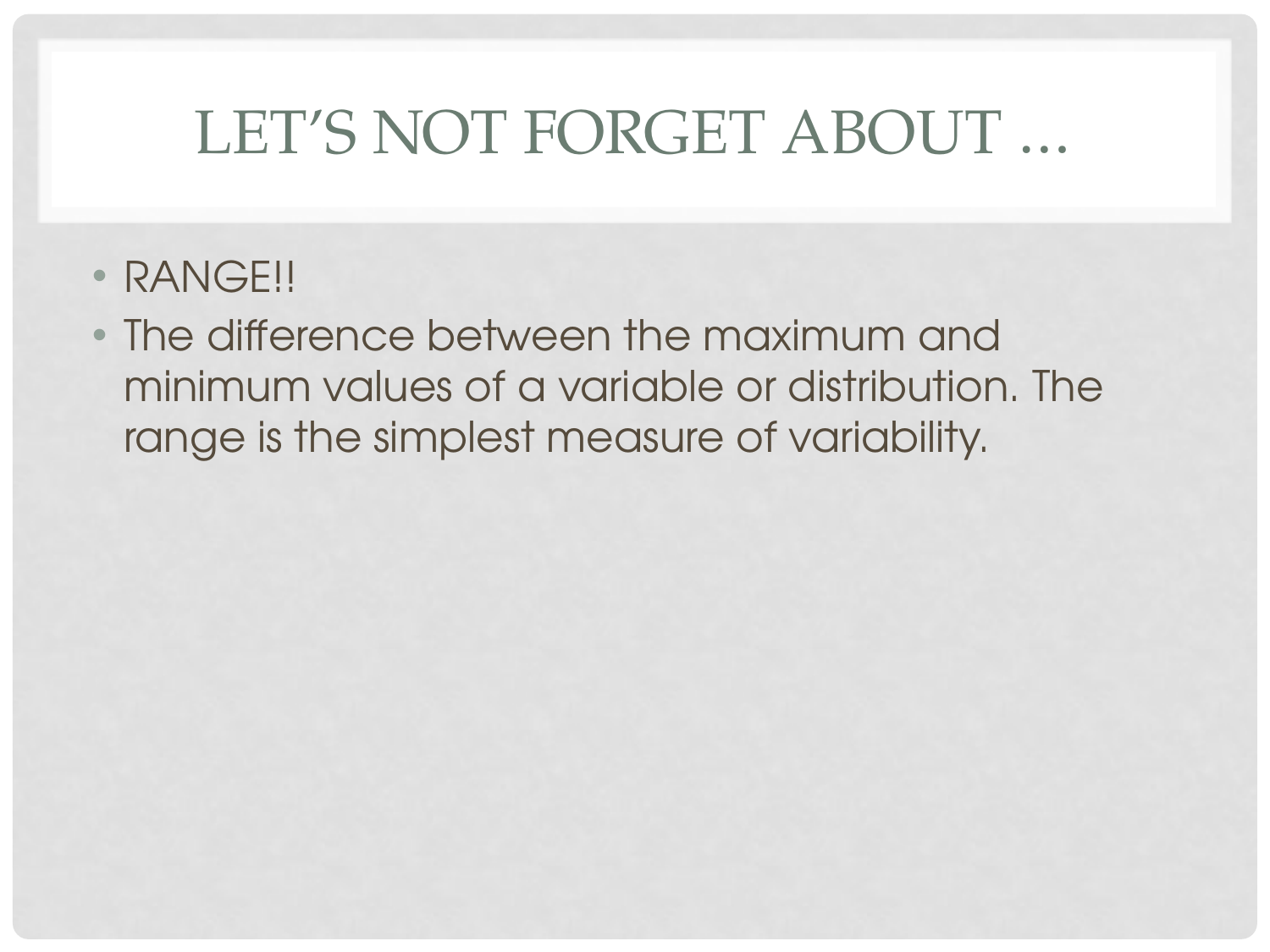

# Let’s not forget about …
RANGE!!
The difference between the maximum and minimum values of a variable or distribution. The range is the simplest measure of variability.